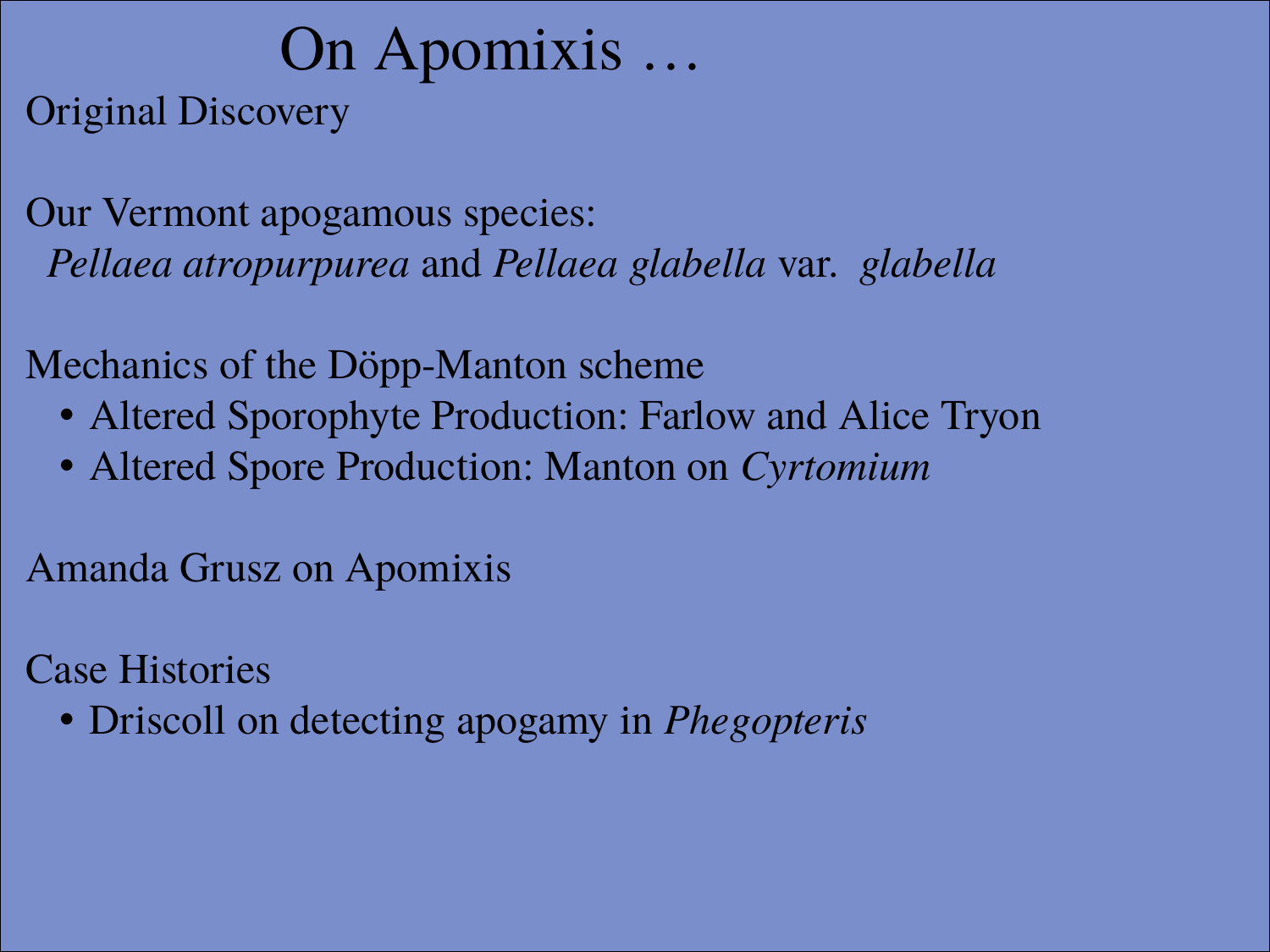

On Apomixis …
Original Discovery

Our Vermont apogamous species:
  Pellaea atropurpurea and Pellaea glabella var.  glabella

Mechanics of the Döpp-Manton scheme
Altered Sporophyte Production: Farlow and Alice Tryon
Altered Spore Production: Manton on Cyrtomium

Amanda Grusz on Apomixis

Case Histories
Driscoll on detecting apogamy in Phegopteris